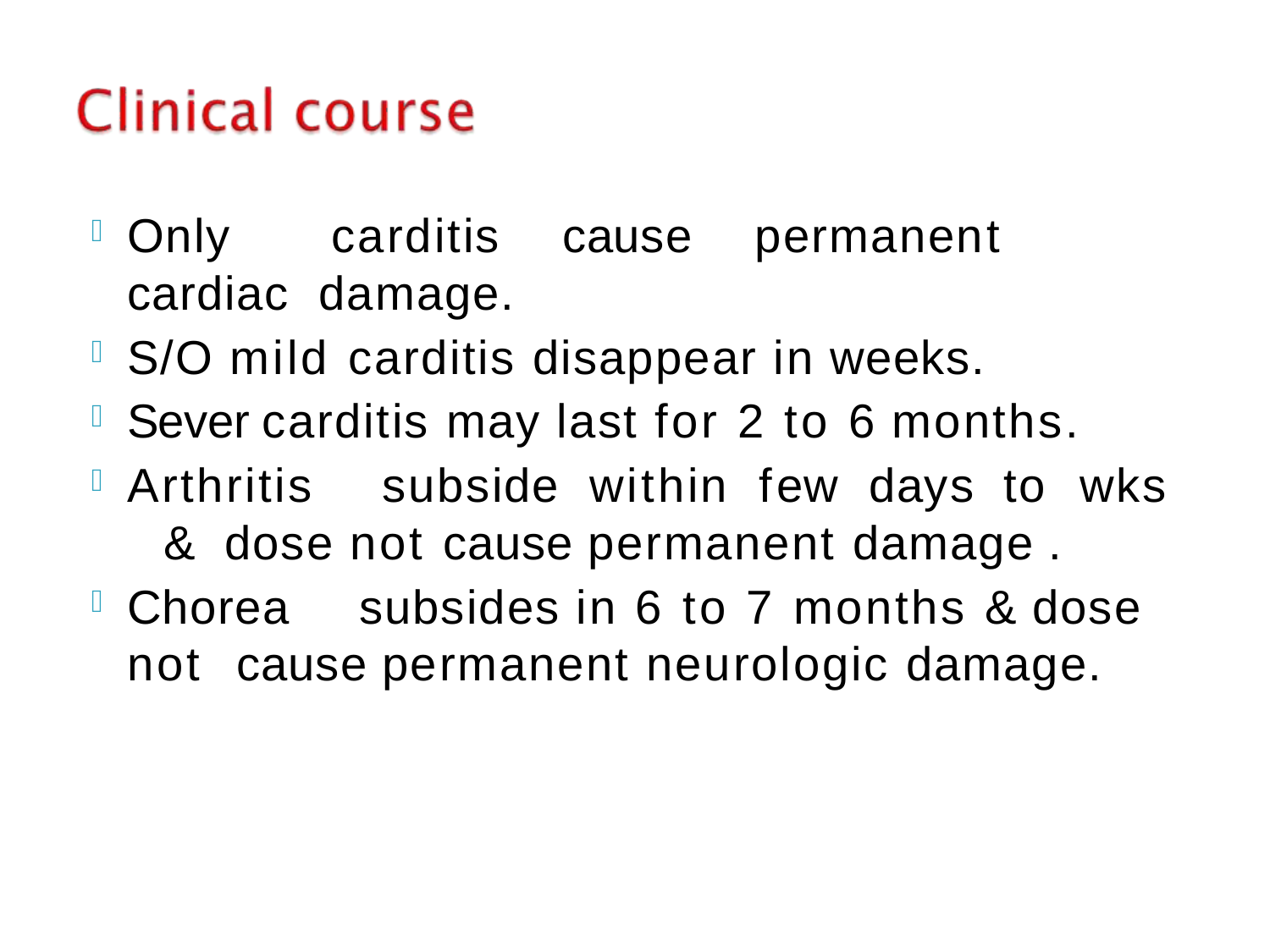

Only	carditis	cause	permanent	cardiac  damage.
S/O mild carditis disappear in weeks.
Sever carditis may last for 2 to 6 months.
Arthritis	subside	within	few	days	to	wks	&  dose not cause permanent damage .
Chorea	subsides in 6 to 7 months & dose not  cause permanent neurologic damage.